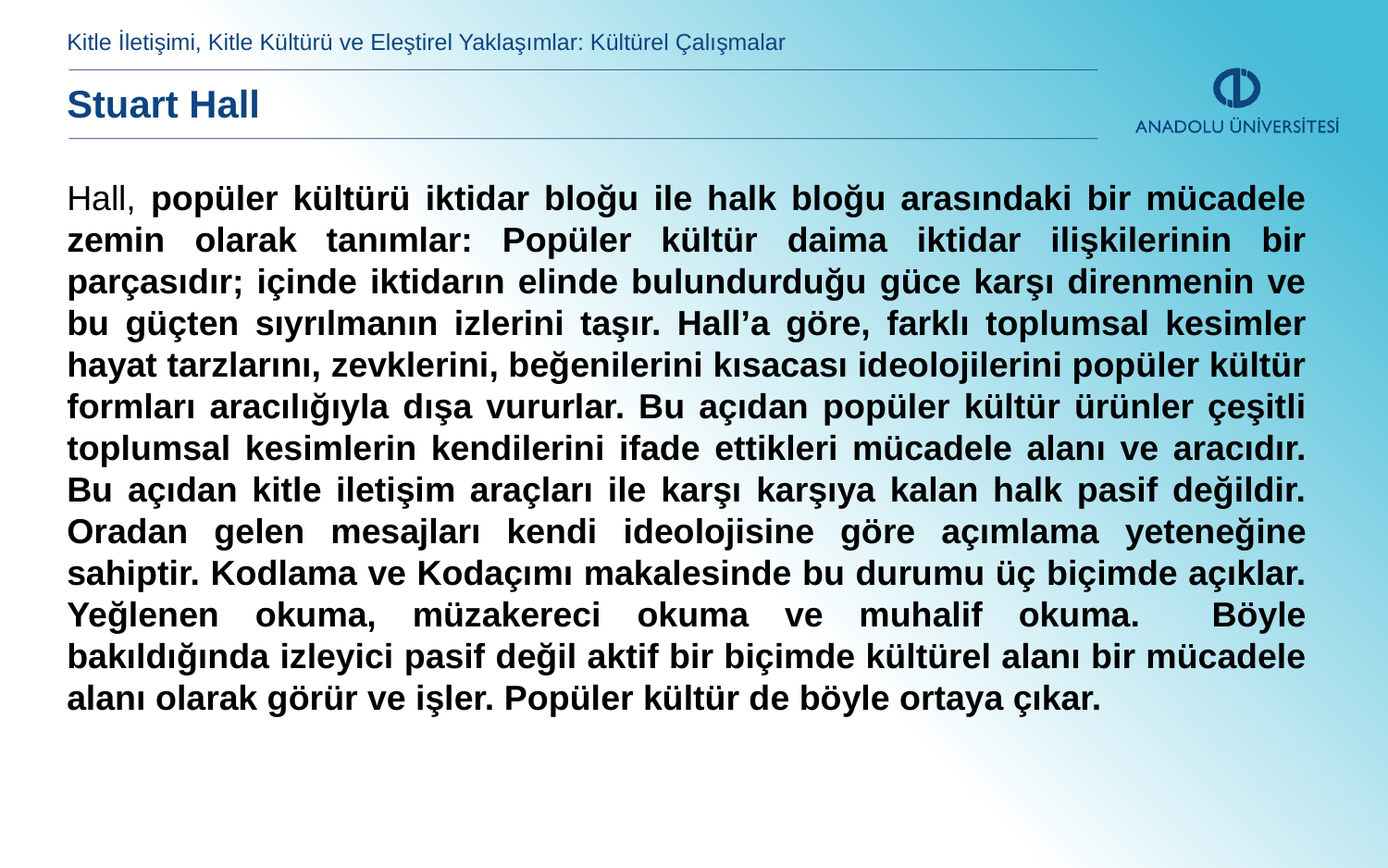

Kitle İletişimi, Kitle Kültürü ve Eleştirel Yaklaşımlar: Kültürel Çalışmalar
Stuart Hall
Hall, popüler kültürü iktidar bloğu ile halk bloğu arasındaki bir mücadele zemin olarak tanımlar: Popüler kültür daima iktidar ilişkilerinin bir parçasıdır; içinde iktidarın elinde bulundurduğu güce karşı direnmenin ve bu güçten sıyrılmanın izlerini taşır. Hall’a göre, farklı toplumsal kesimler hayat tarzlarını, zevklerini, beğenilerini kısacası ideolojilerini popüler kültür formları aracılığıyla dışa vururlar. Bu açıdan popüler kültür ürünler çeşitli toplumsal kesimlerin kendilerini ifade ettikleri mücadele alanı ve aracıdır. Bu açıdan kitle iletişim araçları ile karşı karşıya kalan halk pasif değildir. Oradan gelen mesajları kendi ideolojisine göre açımlama yeteneğine sahiptir. Kodlama ve Kodaçımı makalesinde bu durumu üç biçimde açıklar. Yeğlenen okuma, müzakereci okuma ve muhalif okuma.  Böyle bakıldığında izleyici pasif değil aktif bir biçimde kültürel alanı bir mücadele alanı olarak görür ve işler. Popüler kültür de böyle ortaya çıkar.